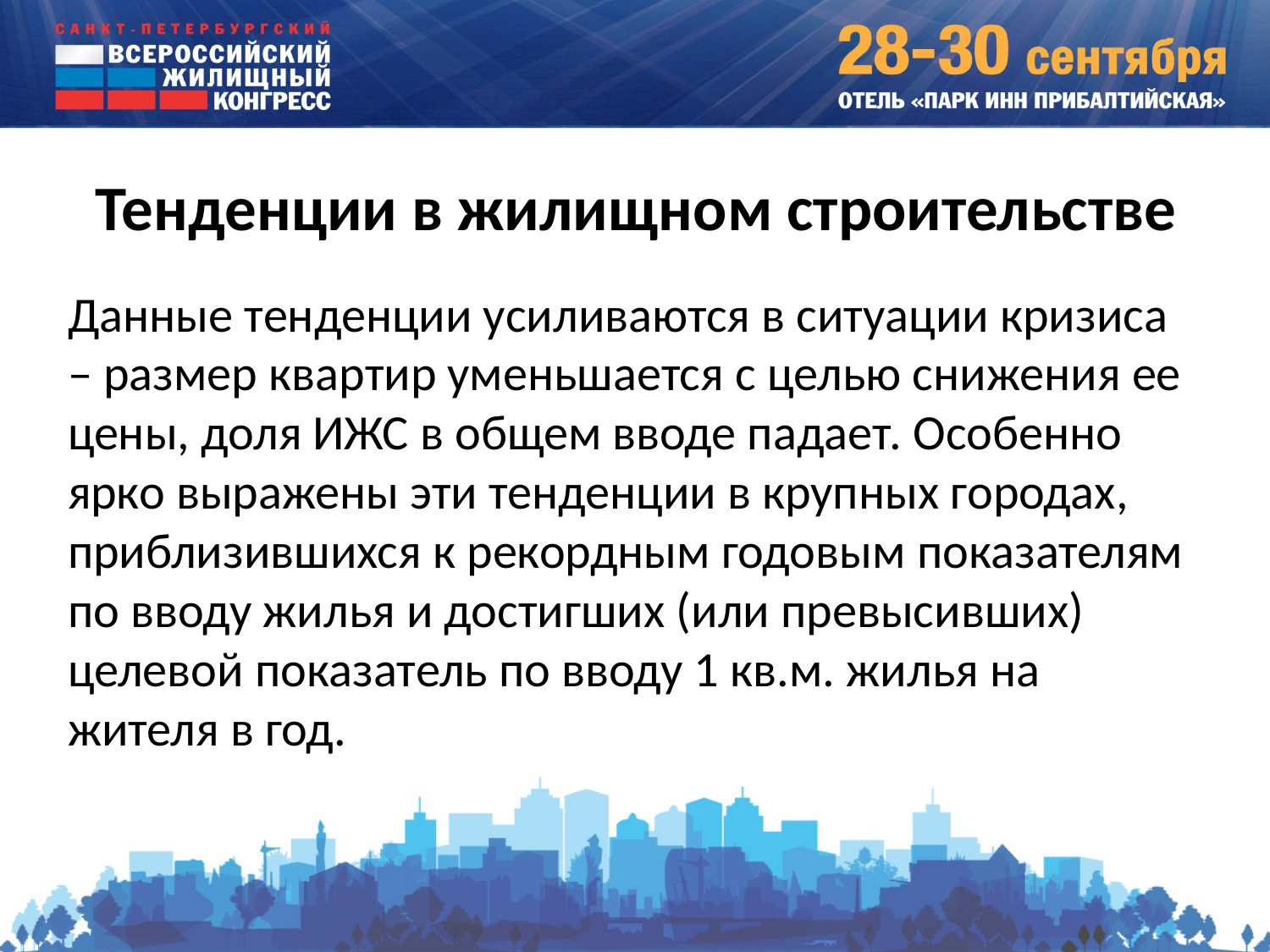

# Тенденции в жилищном строительстве
Данные тенденции усиливаются в ситуации кризиса – размер квартир уменьшается с целью снижения ее цены, доля ИЖС в общем вводе падает. Особенно ярко выражены эти тенденции в крупных городах, приблизившихся к рекордным годовым показателям по вводу жилья и достигших (или превысивших) целевой показатель по вводу 1 кв.м. жилья на жителя в год.